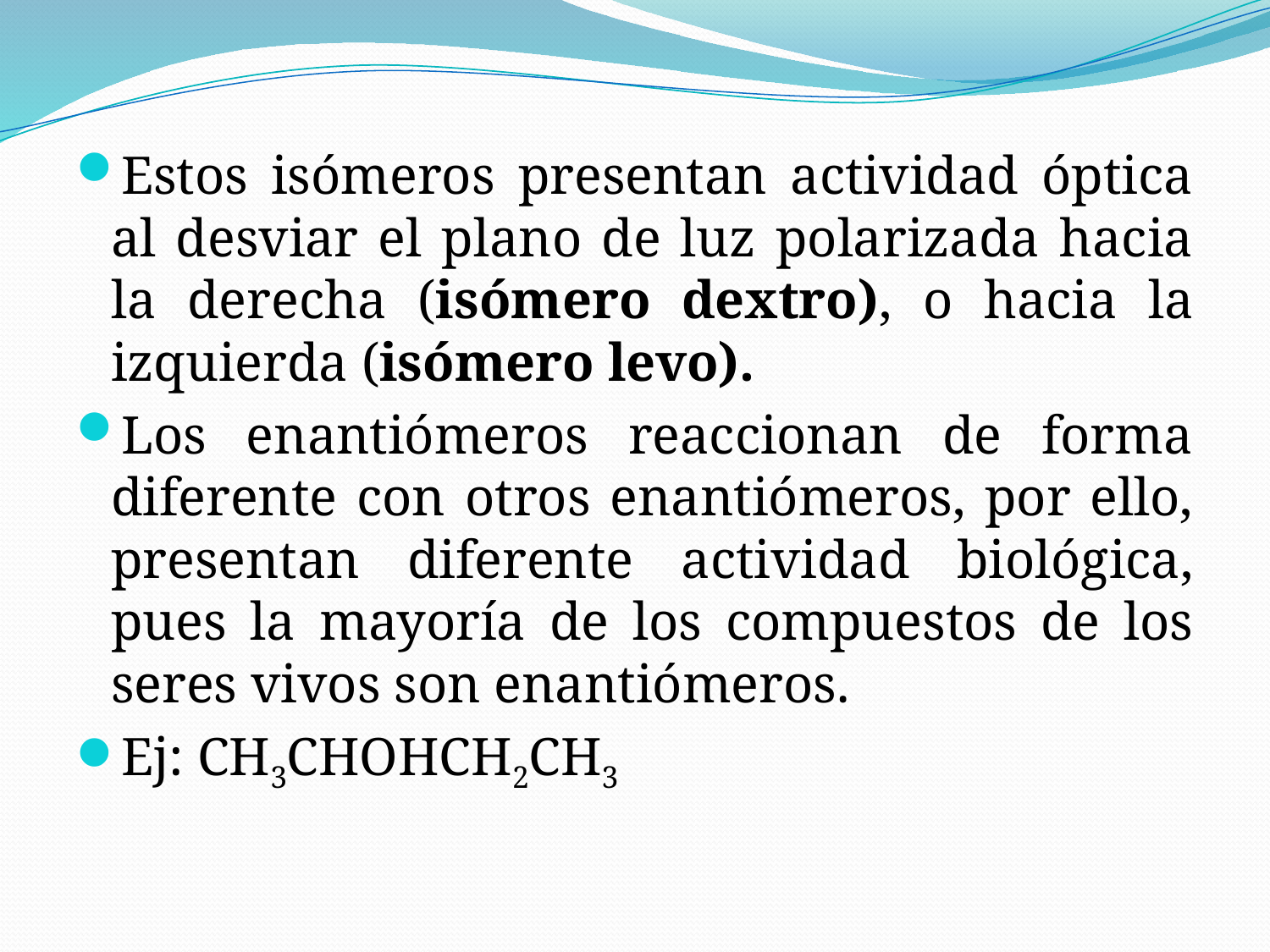

Estos isómeros presentan actividad óptica al desviar el plano de luz polarizada hacia la derecha (isómero dextro), o hacia la izquierda (isómero levo).
Los enantiómeros reaccionan de forma diferente con otros enantiómeros, por ello, presentan diferente actividad biológica, pues la mayoría de los compuestos de los seres vivos son enantiómeros.
Ej: CH3CHOHCH2CH3